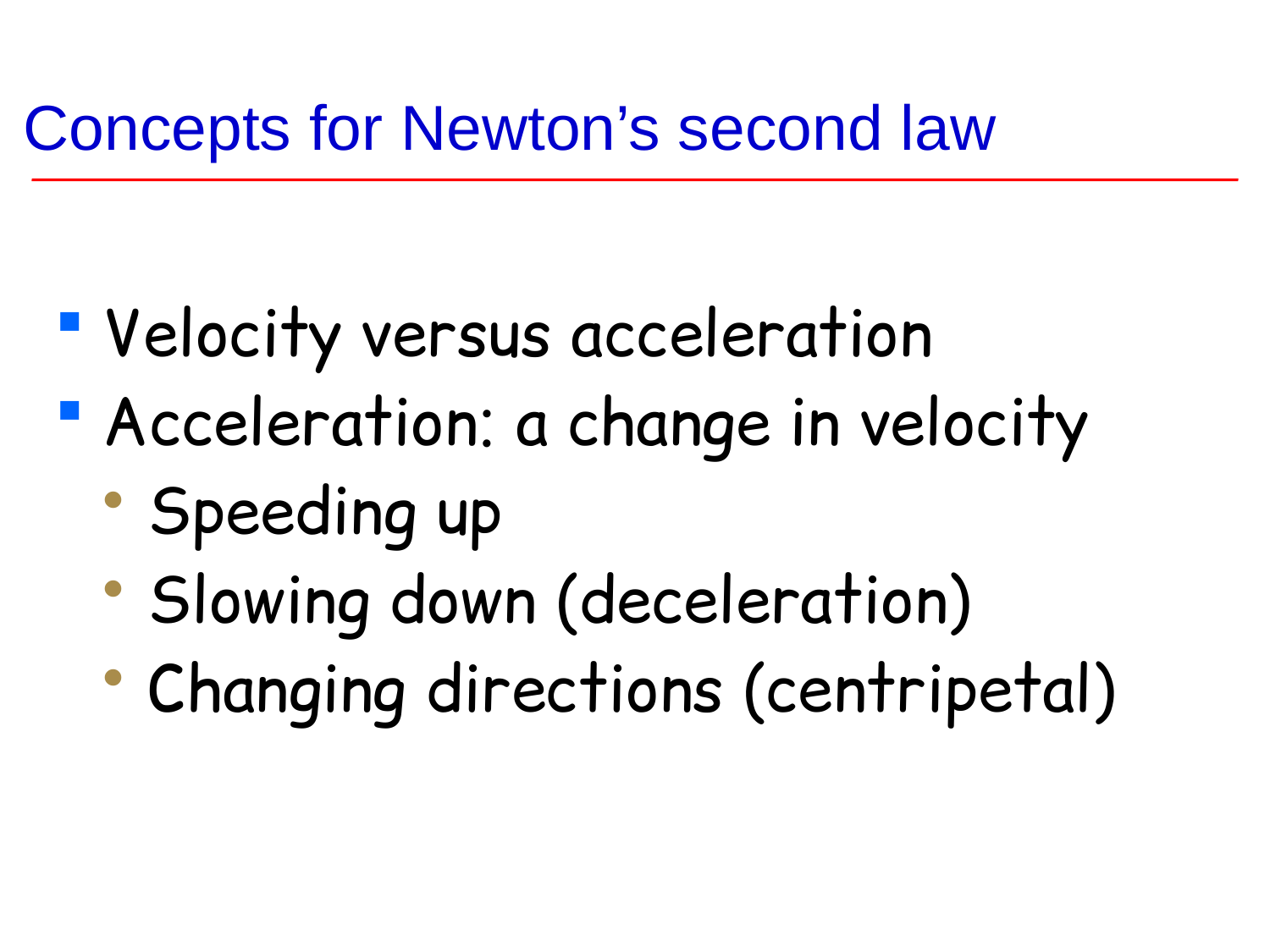

# Concepts for Newton’s second law

Velocity versus acceleration
Acceleration: a change in velocity
Speeding up
Slowing down (deceleration)
Changing directions (centripetal)